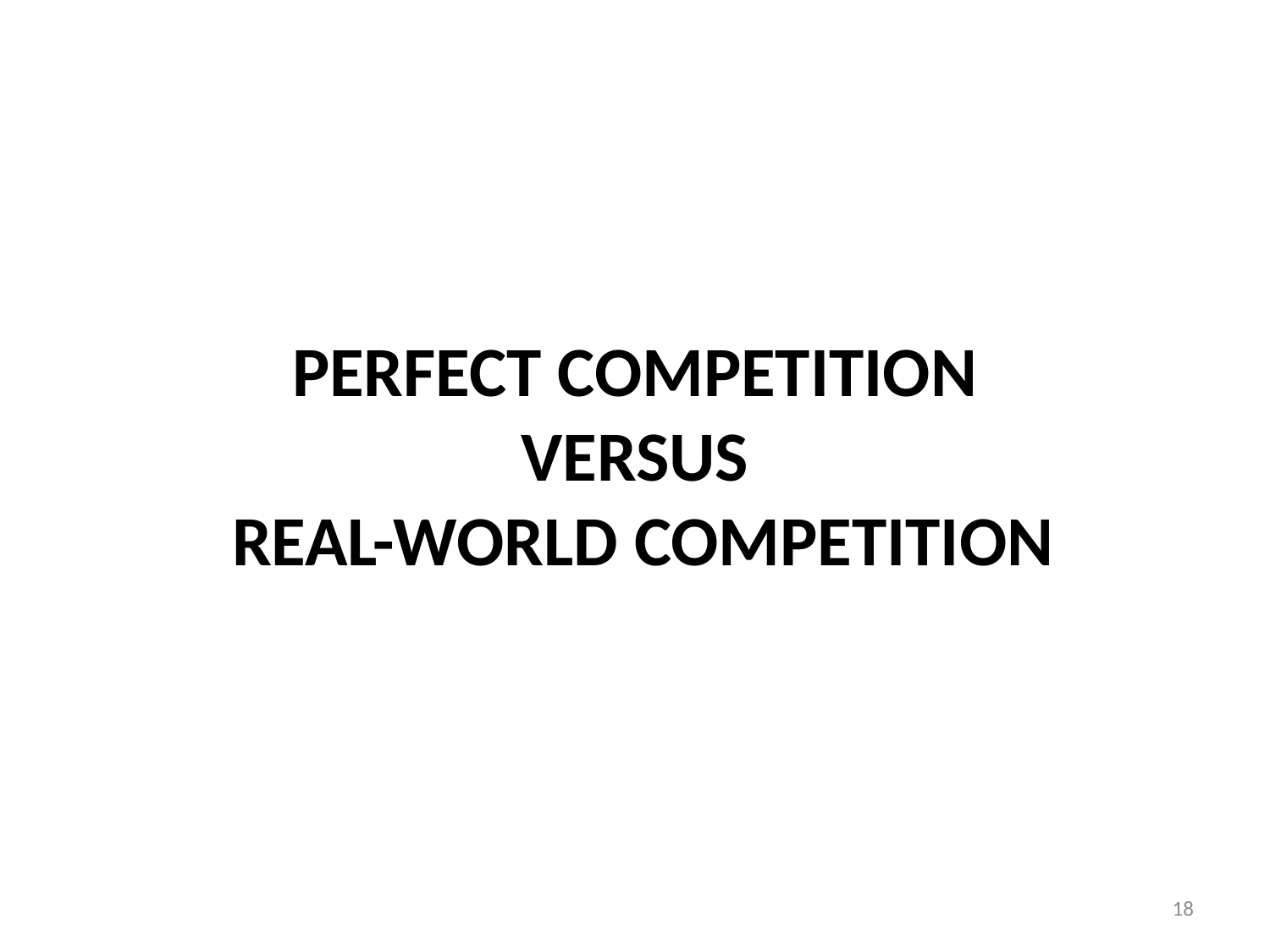

# PERFECT COMPETITION VERSUS REAL-WORLD COMPETITION
18